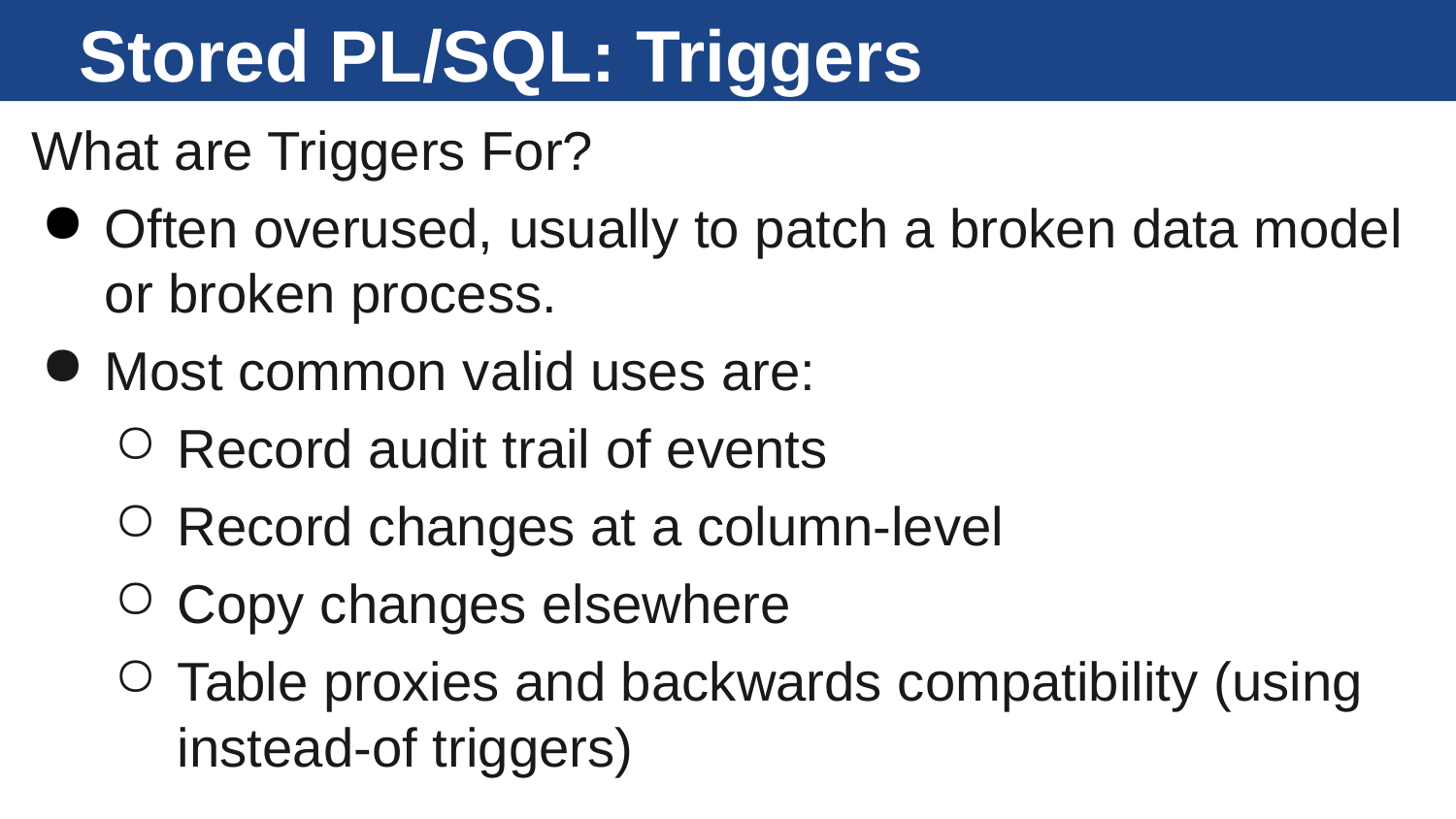

# Stored PL/SQL: Triggers
What are Triggers For?
Often overused, usually to patch a broken data model or broken process.
Most common valid uses are:
Record audit trail of events
Record changes at a column-level
Copy changes elsewhere
Table proxies and backwards compatibility (using instead-of triggers)